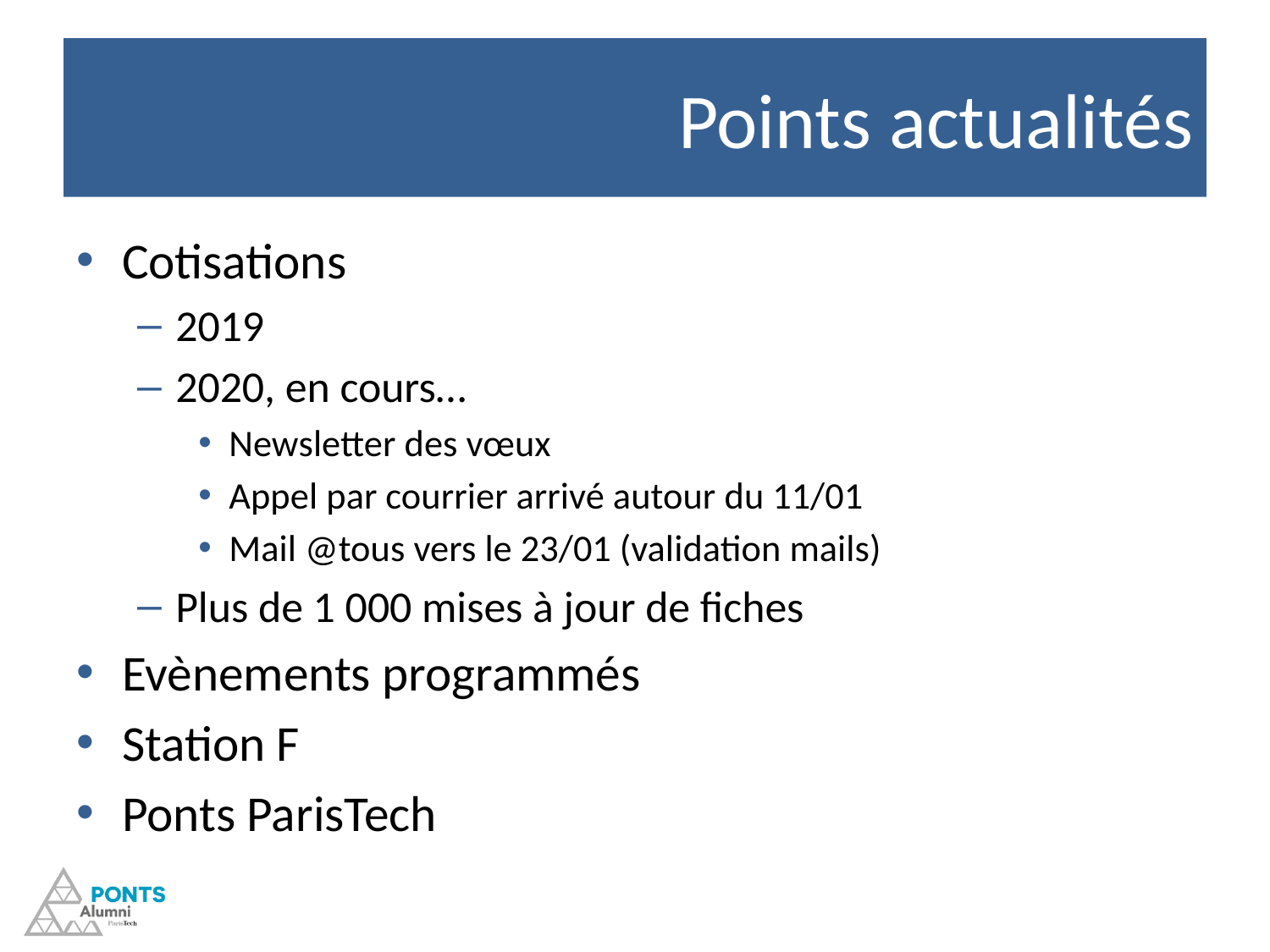

# Points actualités
Cotisations
2019
2020, en cours…
Newsletter des vœux
Appel par courrier arrivé autour du 11/01
Mail @tous vers le 23/01 (validation mails)
Plus de 1 000 mises à jour de fiches
Evènements programmés
Station F
Ponts ParisTech